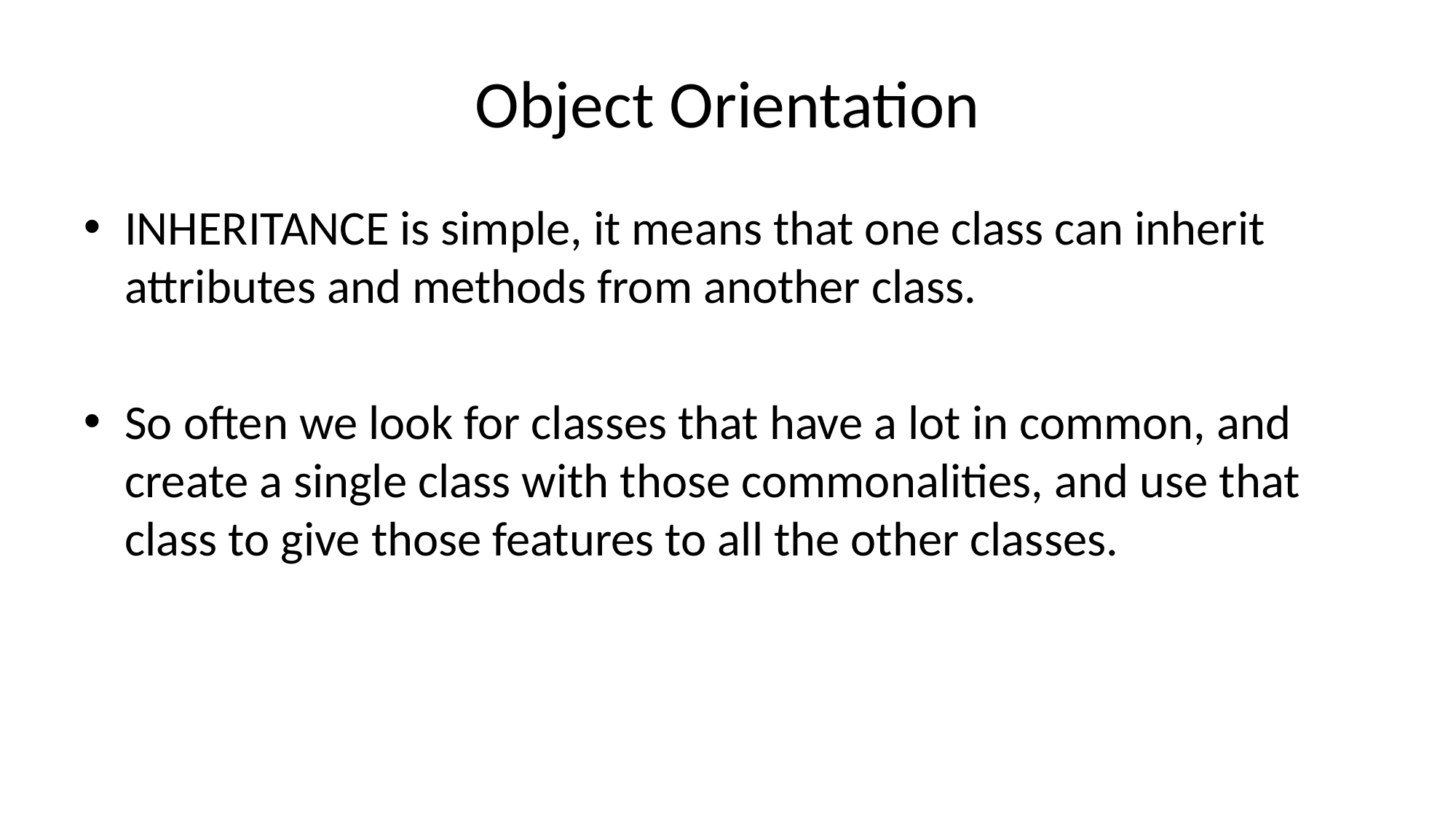

# Object Orientation
INHERITANCE is simple, it means that one class can inherit attributes and methods from another class.

So often we look for classes that have a lot in common, and create a single class with those commonalities, and use that class to give those features to all the other classes.